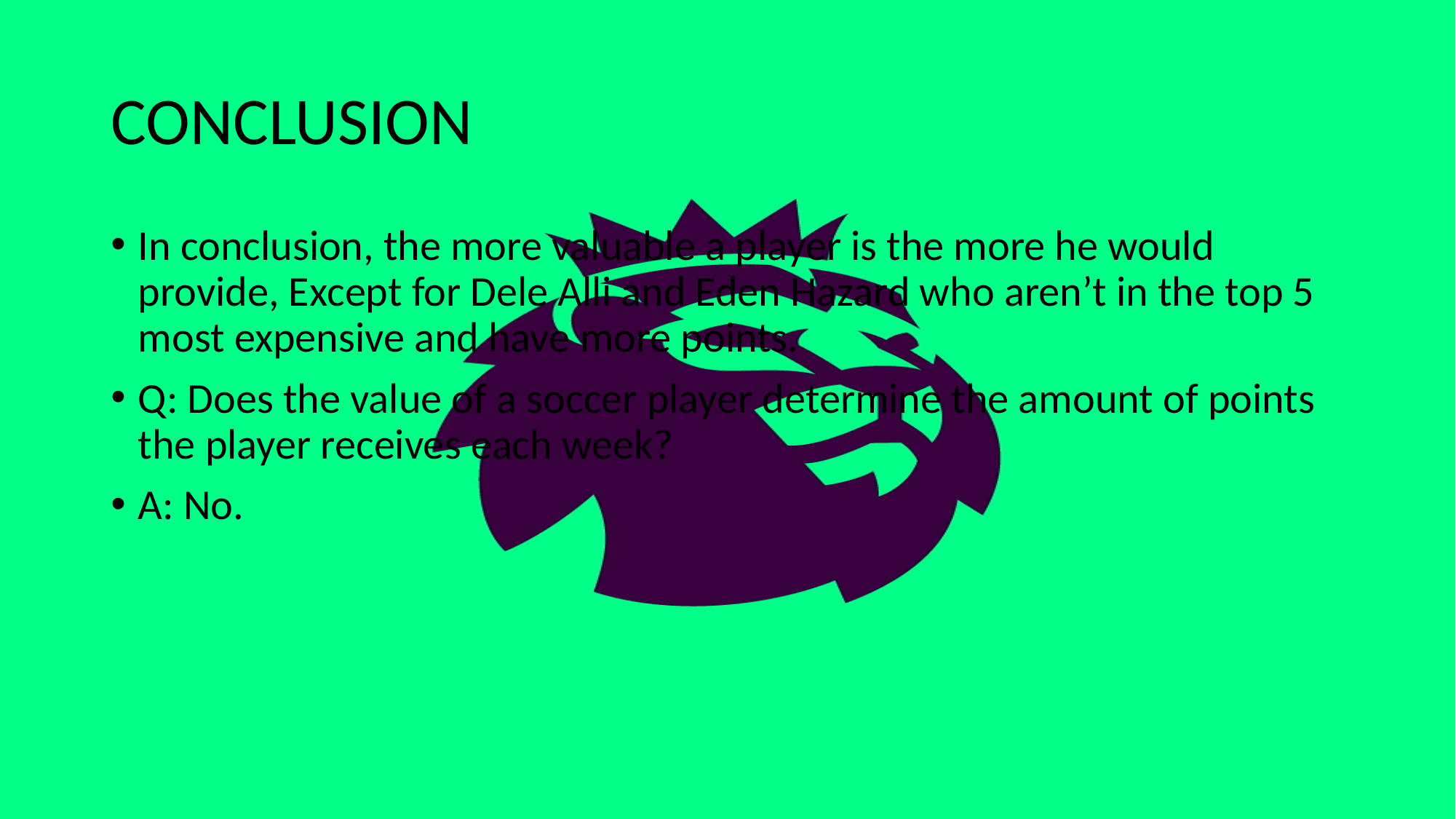

# CONCLUSION
In conclusion, the more valuable a player is the more he would provide, Except for Dele Alli and Eden Hazard who aren’t in the top 5 most expensive and have more points.
Q: Does the value of a soccer player determine the amount of points the player receives each week?
A: No.